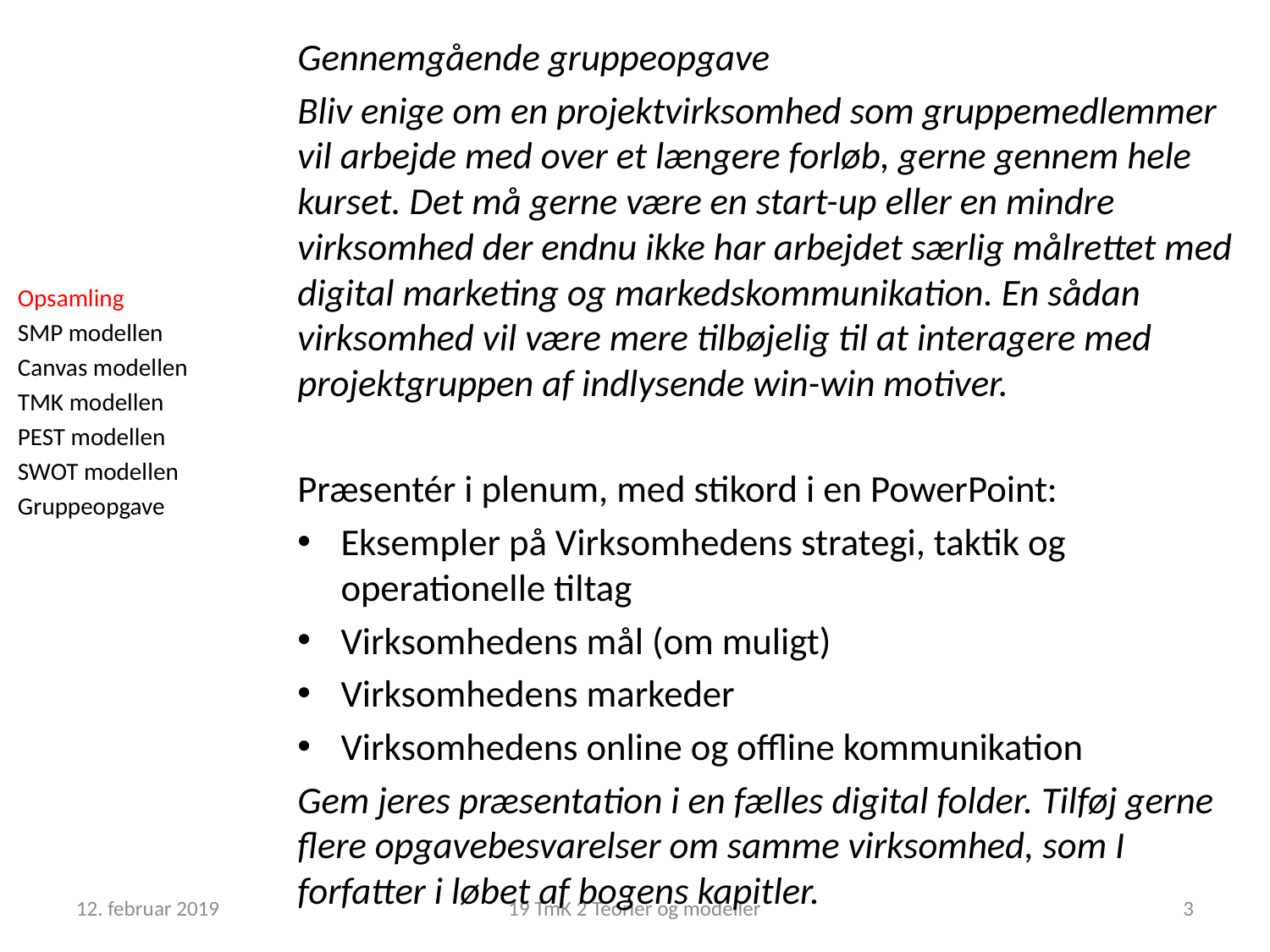

Gennemgående gruppeopgave
Bliv enige om en projektvirksomhed som gruppemedlemmer vil arbejde med over et længere forløb, gerne gennem hele kurset. Det må gerne være en start-up eller en mindre virksomhed der endnu ikke har arbejdet særlig målrettet med digital marketing og markedskommunikation. En sådan virksomhed vil være mere tilbøjelig til at interagere med projektgruppen af indlysende win-win motiver.

Præsentér i plenum, med stikord i en PowerPoint:
Eksempler på Virksomhedens strategi, taktik og operationelle tiltag
Virksomhedens mål (om muligt)
Virksomhedens markeder
Virksomhedens online og offline kommunikation
Gem jeres præsentation i en fælles digital folder. Tilføj gerne flere opgavebesvarelser om samme virksomhed, som I forfatter i løbet af bogens kapitler.
Opsamling
SMP modellen
Canvas modellen
TMK modellen
PEST modellen
SWOT modellen
Gruppeopgave
12. februar 2019
19 TmK 2 Teorier og modeller
3